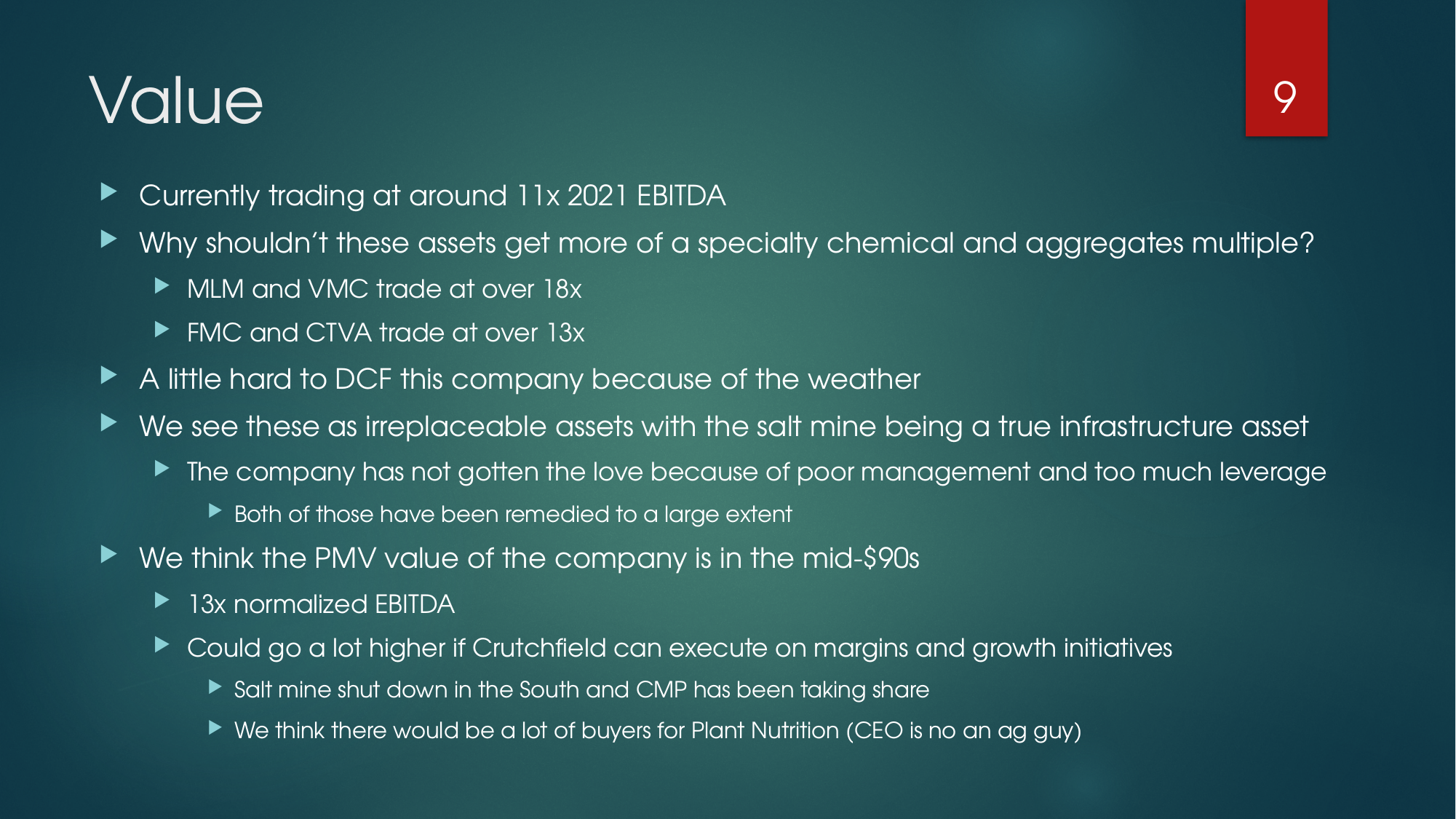

9
# Value
Currently trading at around 11x 2021 EBITDA
Why shouldn’t these assets get more of a specialty chemical and aggregates multiple?
MLM and VMC trade at over 18x
FMC and CTVA trade at over 13x
A little hard to DCF this company because of the weather
We see these as irreplaceable assets with the salt mine being a true infrastructure asset
The company has not gotten the love because of poor management and too much leverage
Both of those have been remedied to a large extent
We think the PMV value of the company is in the mid-$90s
13x normalized EBITDA
Could go a lot higher if Crutchfield can execute on margins and growth initiatives
Salt mine shut down in the South and CMP has been taking share
We think there would be a lot of buyers for Plant Nutrition (CEO is no an ag guy)